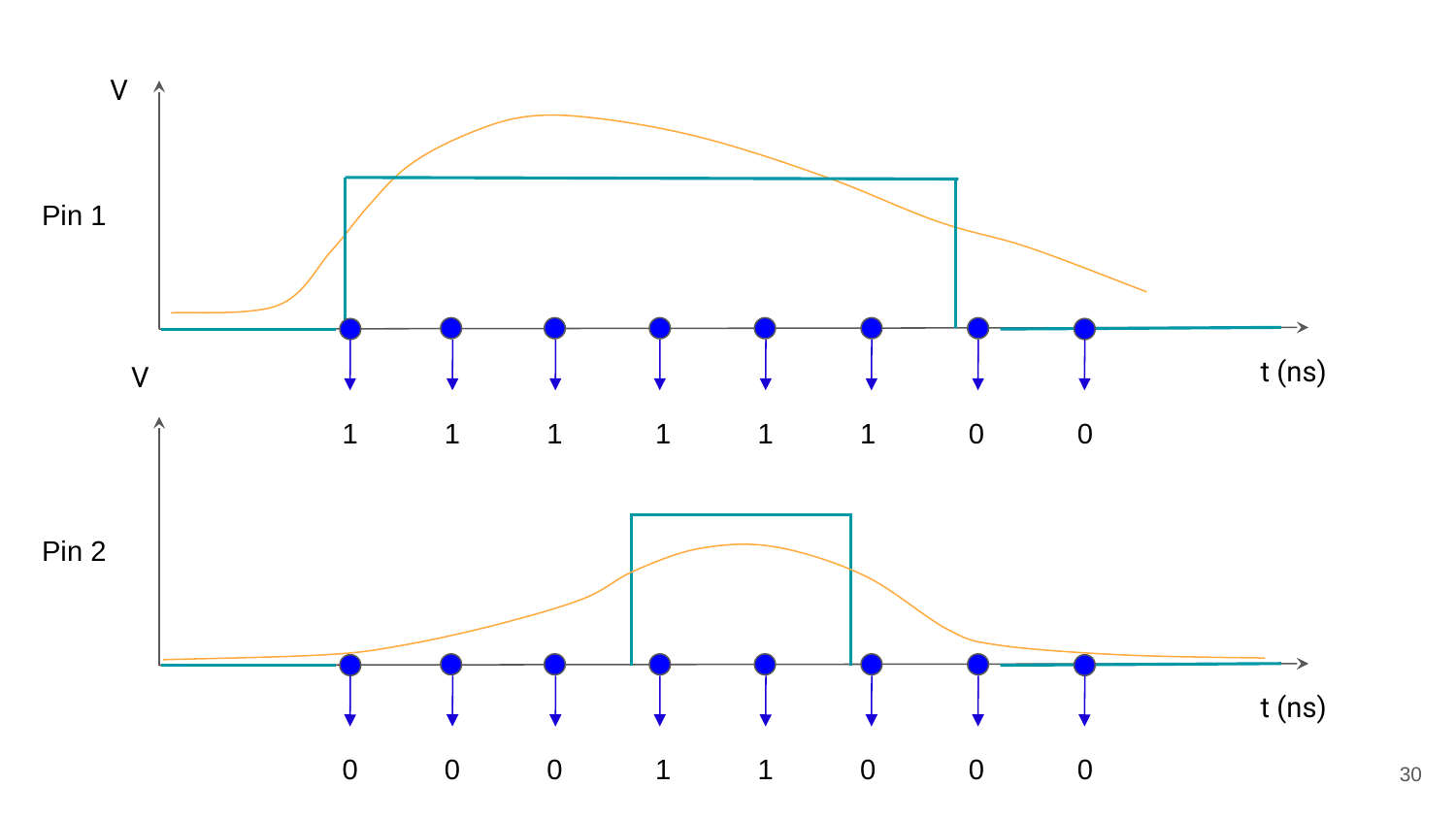

V

Pin 1

t (ns)
V
1
1
1
1
1
1
0
0
Pin 2

t (ns)
0
0
0
1
1
0
0
0
30